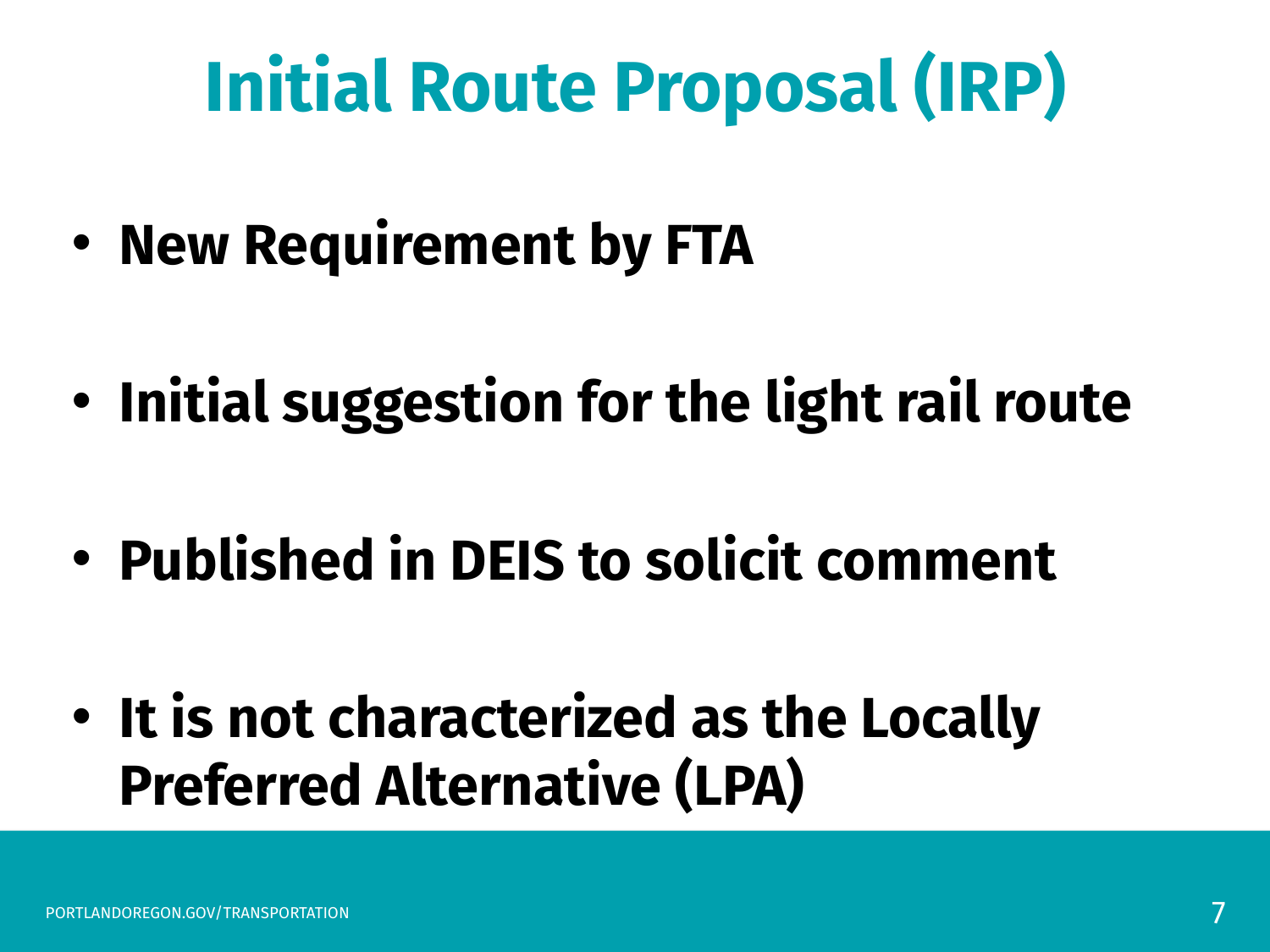

Initial Route Proposal (IRP)
New Requirement by FTA

Initial suggestion for the light rail route

Published in DEIS to solicit comment

It is not characterized as the Locally Preferred Alternative (LPA)

7
PORTLANDOREGON.GOV/TRANSPORTATION